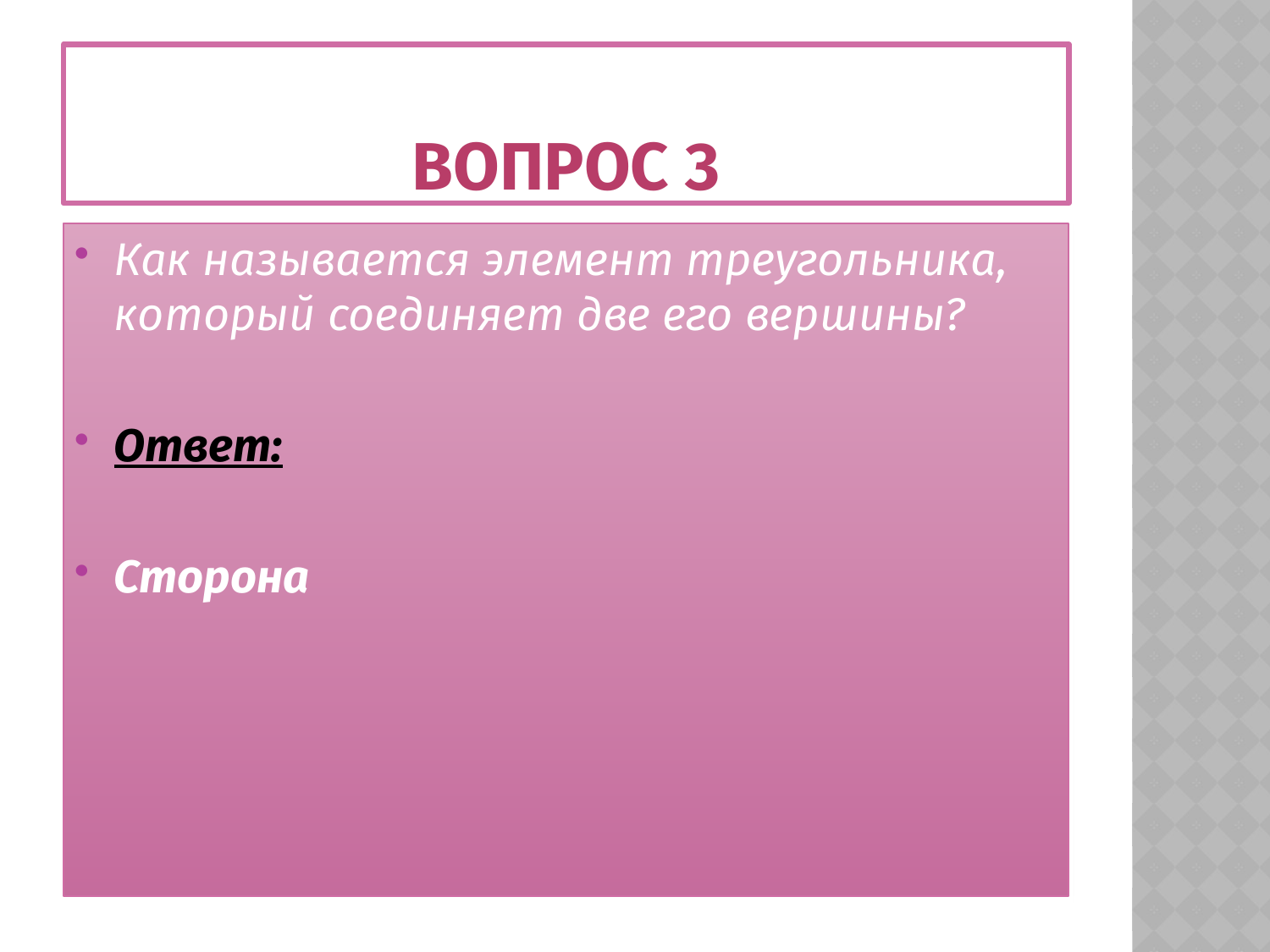

# Вопрос 3
Как называется элемент треугольника, который соединяет две его вершины?

Ответ:

Сторона